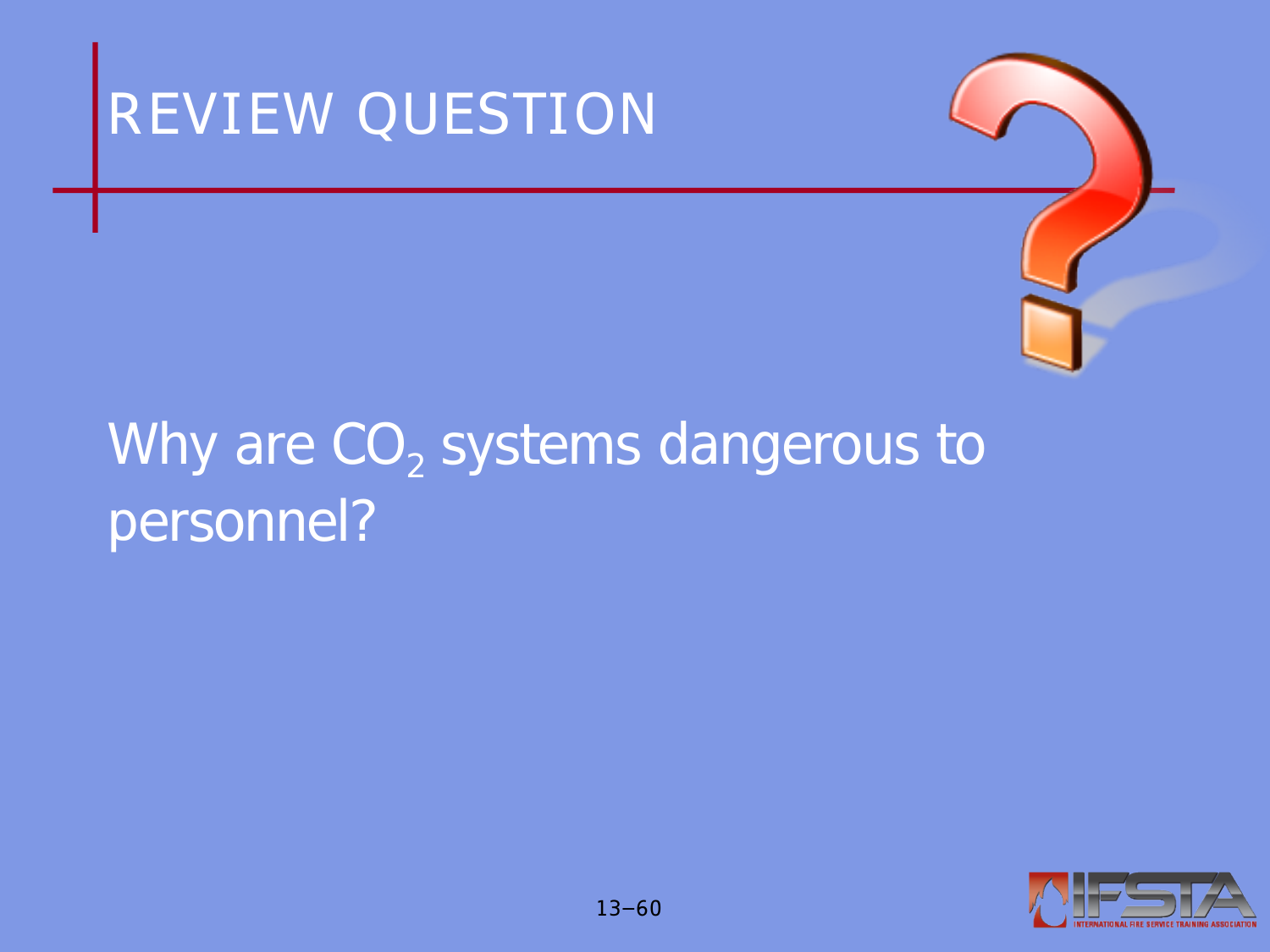

# REVIEW QUESTION

Why are CO2 systems dangerous to personnel?
13–60